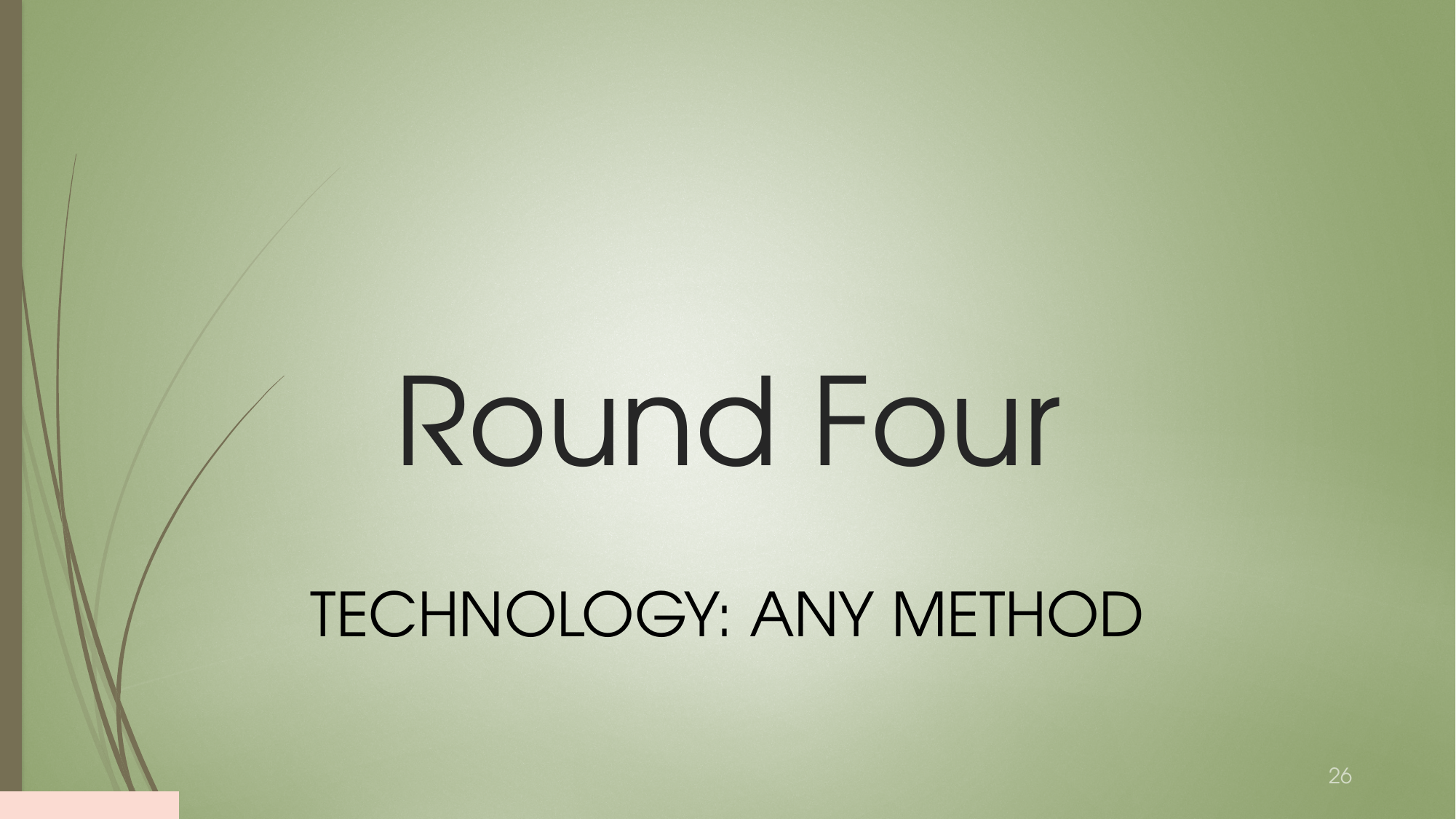

# Round Four
Technology: Any method
26